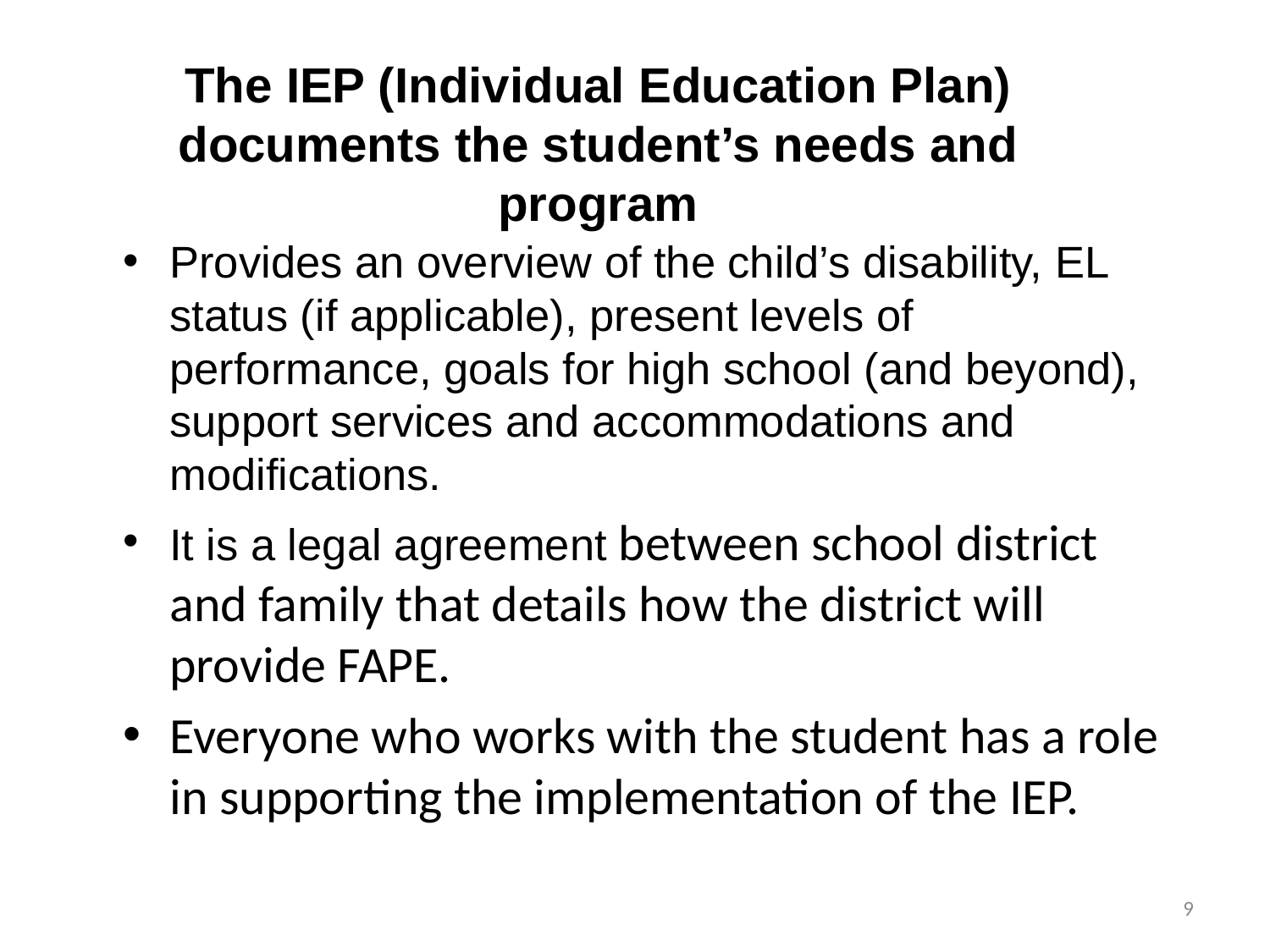

# The IEP (Individual Education Plan) documents the student’s needs and program
Provides an overview of the child’s disability, EL status (if applicable), present levels of performance, goals for high school (and beyond), support services and accommodations and modifications.
It is a legal agreement between school district and family that details how the district will provide FAPE.
Everyone who works with the student has a role in supporting the implementation of the IEP.

9